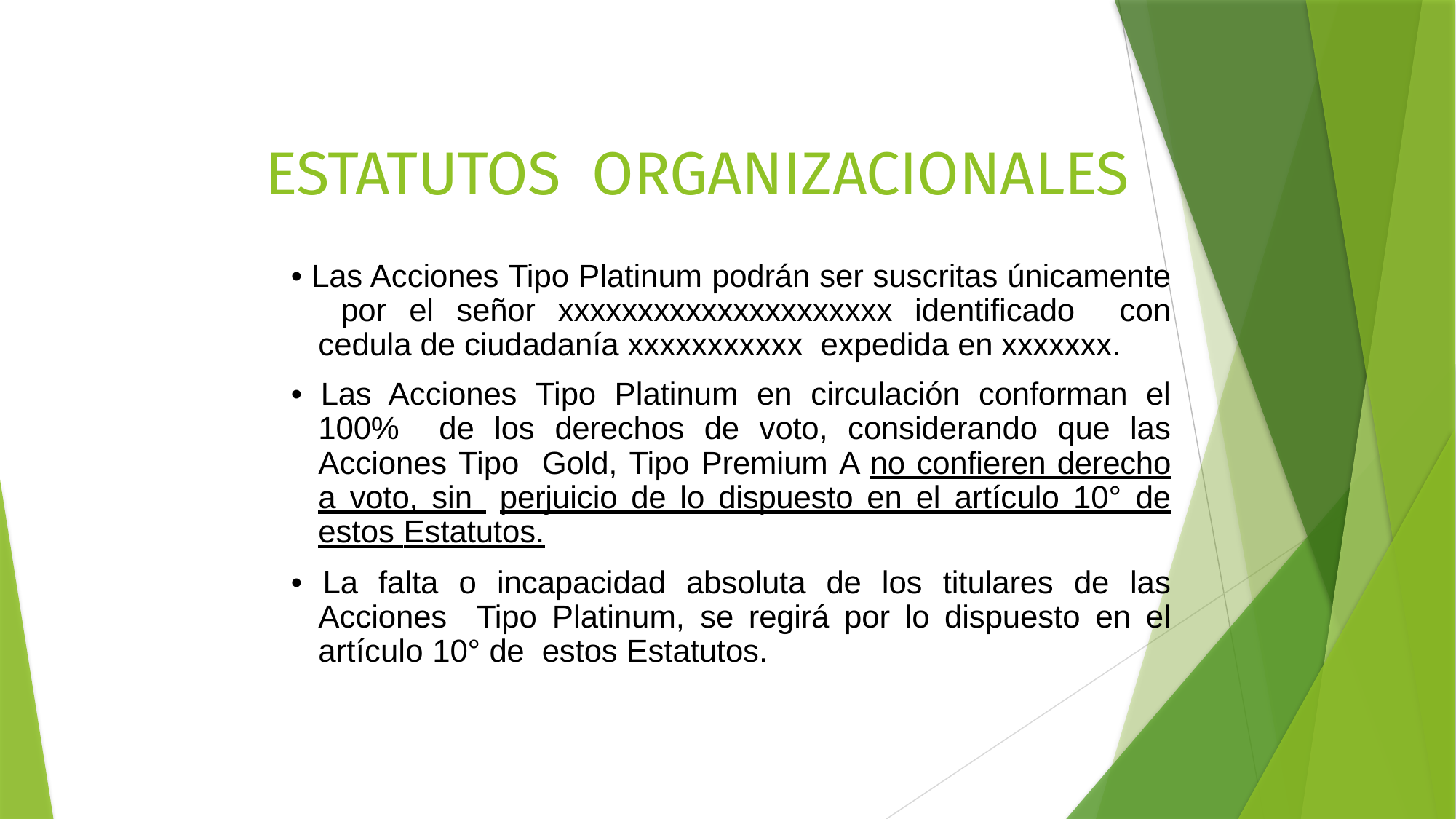

# ESTATUTOS  ORGANIZACIONALES
• Las Acciones Tipo Platinum podrán ser suscritas únicamente  por el señor xxxxxxxxxxxxxxxxxxxxx identificado  con cedula de ciudadanía xxxxxxxxxxx  expedida en xxxxxxx.
• Las Acciones Tipo Platinum en circulación conforman el 100%  de los derechos de voto, considerando que las Acciones Tipo  Gold, Tipo Premium A no confieren derecho a voto, sin  perjuicio de lo dispuesto en el artículo 10° de estos Estatutos.
• La falta o incapacidad absoluta de los titulares de las Acciones  Tipo Platinum, se regirá por lo dispuesto en el artículo 10° de  estos Estatutos.